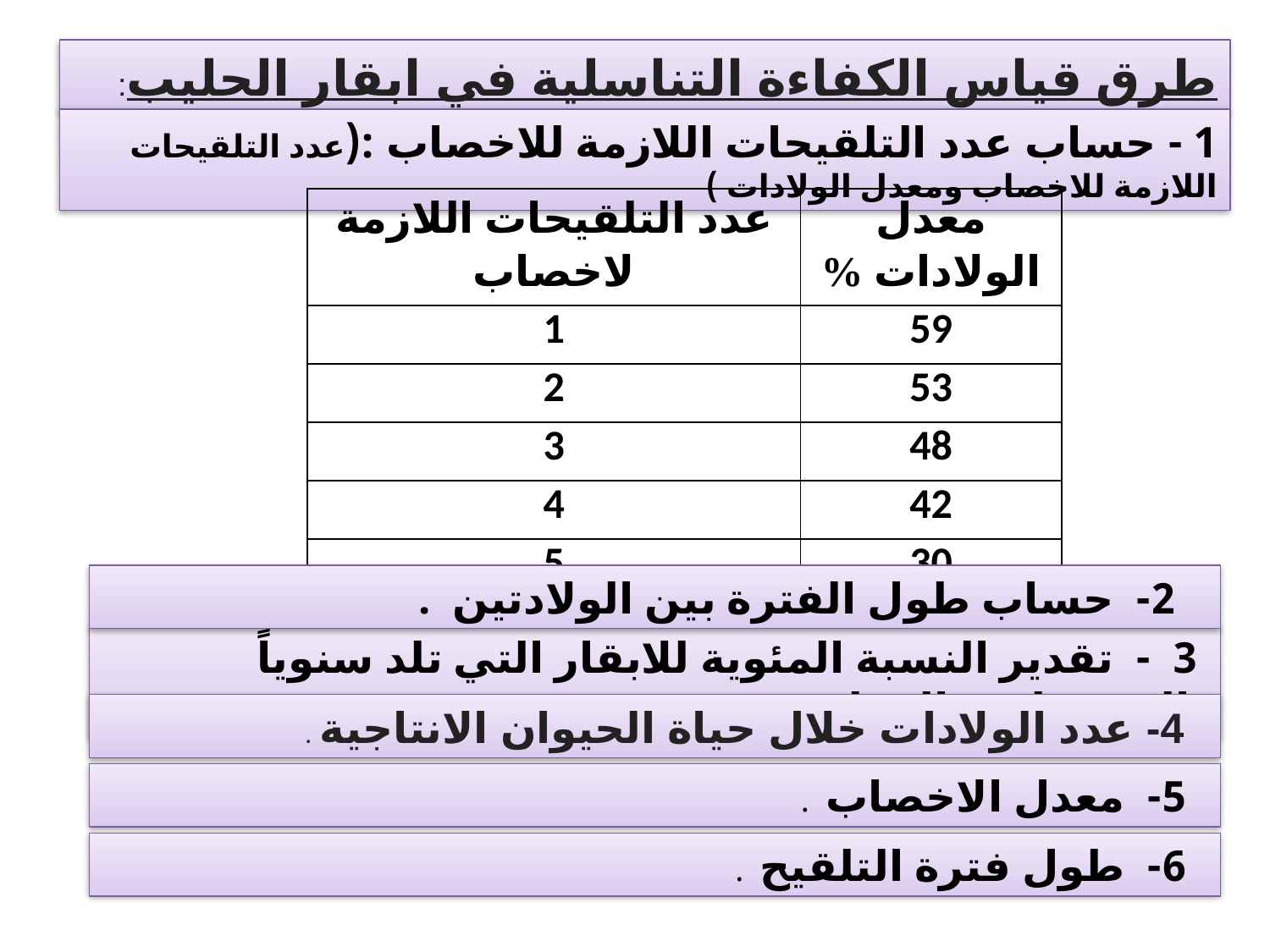

طرق قياس الكفاءة التناسلية في ابقار الحليب:
1 - حساب عدد التلقيحات اللازمة للاخصاب :(عدد التلقيحات اللازمة للاخصاب ومعدل الولادات )
| عدد التلقيحات اللازمة لاخصاب | معدل الولادات % |
| --- | --- |
| 1 | 59 |
| 2 | 53 |
| 3 | 48 |
| 4 | 42 |
| 5 | 30 |
   2-  حساب طول الفترة بين الولادتين  .
 3  -  تقدير النسبة المئوية للابقار التي تلد سنوياً بالنسبة لعدد القطيع .
  4- عدد الولادات خلال حياة الحيوان الانتاجية .
  5-  معدل الاخصاب  .

  6-  طول فترة التلقيح  .